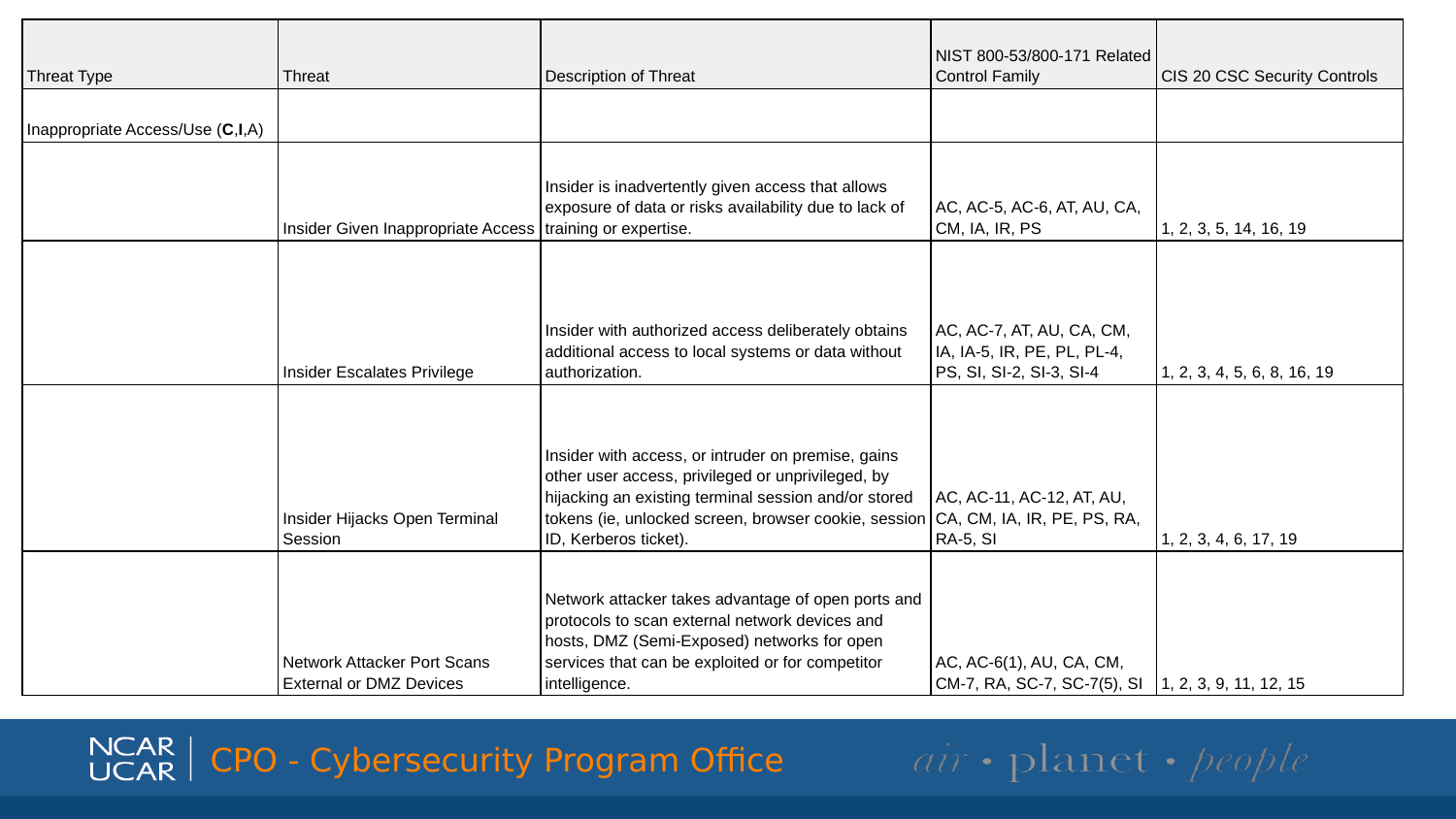

| Threat Type | Threat | Description of Threat | NIST 800-53/800-171 Related Control Family | CIS 20 CSC Security Controls |
| --- | --- | --- | --- | --- |
| Inappropriate Access/Use (C,I,A) |  |  |  |  |
|  | Insider Given Inappropriate Access | Insider is inadvertently given access that allows exposure of data or risks availability due to lack of training or expertise. | AC, AC-5, AC-6, AT, AU, CA, CM, IA, IR, PS | 1, 2, 3, 5, 14, 16, 19 |
|  | Insider Escalates Privilege | Insider with authorized access deliberately obtains additional access to local systems or data without authorization. | AC, AC-7, AT, AU, CA, CM, IA, IA-5, IR, PE, PL, PL-4, PS, SI, SI-2, SI-3, SI-4 | 1, 2, 3, 4, 5, 6, 8, 16, 19 |
|  | Insider Hijacks Open Terminal Session | Insider with access, or intruder on premise, gains other user access, privileged or unprivileged, by hijacking an existing terminal session and/or stored tokens (ie, unlocked screen, browser cookie, session ID, Kerberos ticket). | AC, AC-11, AC-12, AT, AU, CA, CM, IA, IR, PE, PS, RA, RA-5, SI | 1, 2, 3, 4, 6, 17, 19 |
|  | Network Attacker Port Scans External or DMZ Devices | Network attacker takes advantage of open ports and protocols to scan external network devices and hosts, DMZ (Semi-Exposed) networks for open services that can be exploited or for competitor intelligence. | AC, AC-6(1), AU, CA, CM, CM-7, RA, SC-7, SC-7(5), SI | 1, 2, 3, 9, 11, 12, 15 |